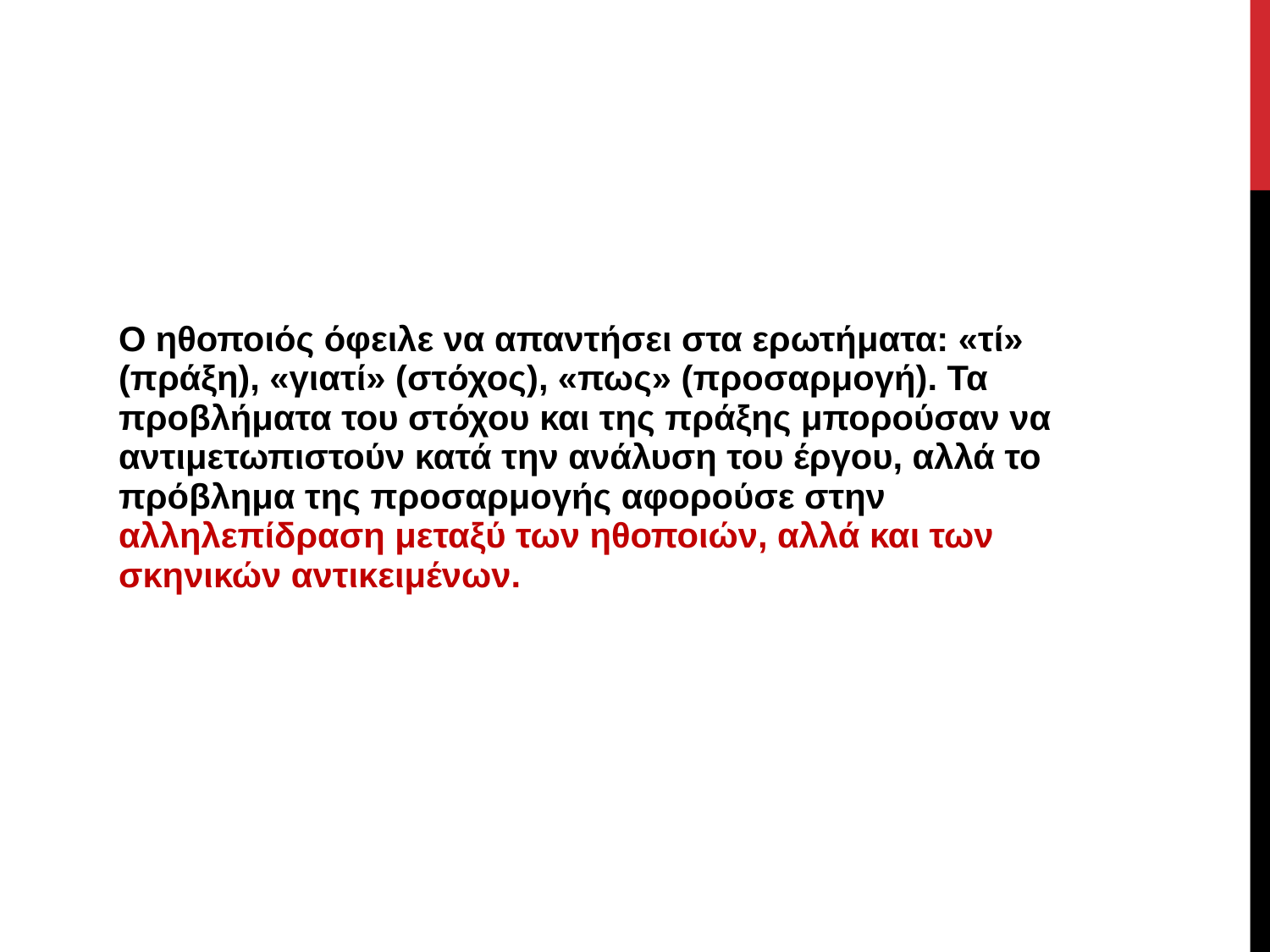

#

Ο ηθοποιός όφειλε να απαντήσει στα ερωτήματα: «τί» (πράξη), «γιατί» (στόχος), «πως» (προσαρμογή). Τα προβλήματα του στόχου και της πράξης μπορούσαν να αντιμετωπιστούν κατά την ανάλυση του έργου, αλλά το πρόβλημα της προσαρμογής αφορούσε στην αλληλεπίδραση μεταξύ των ηθοποιών, αλλά και των σκηνικών αντικειμένων.